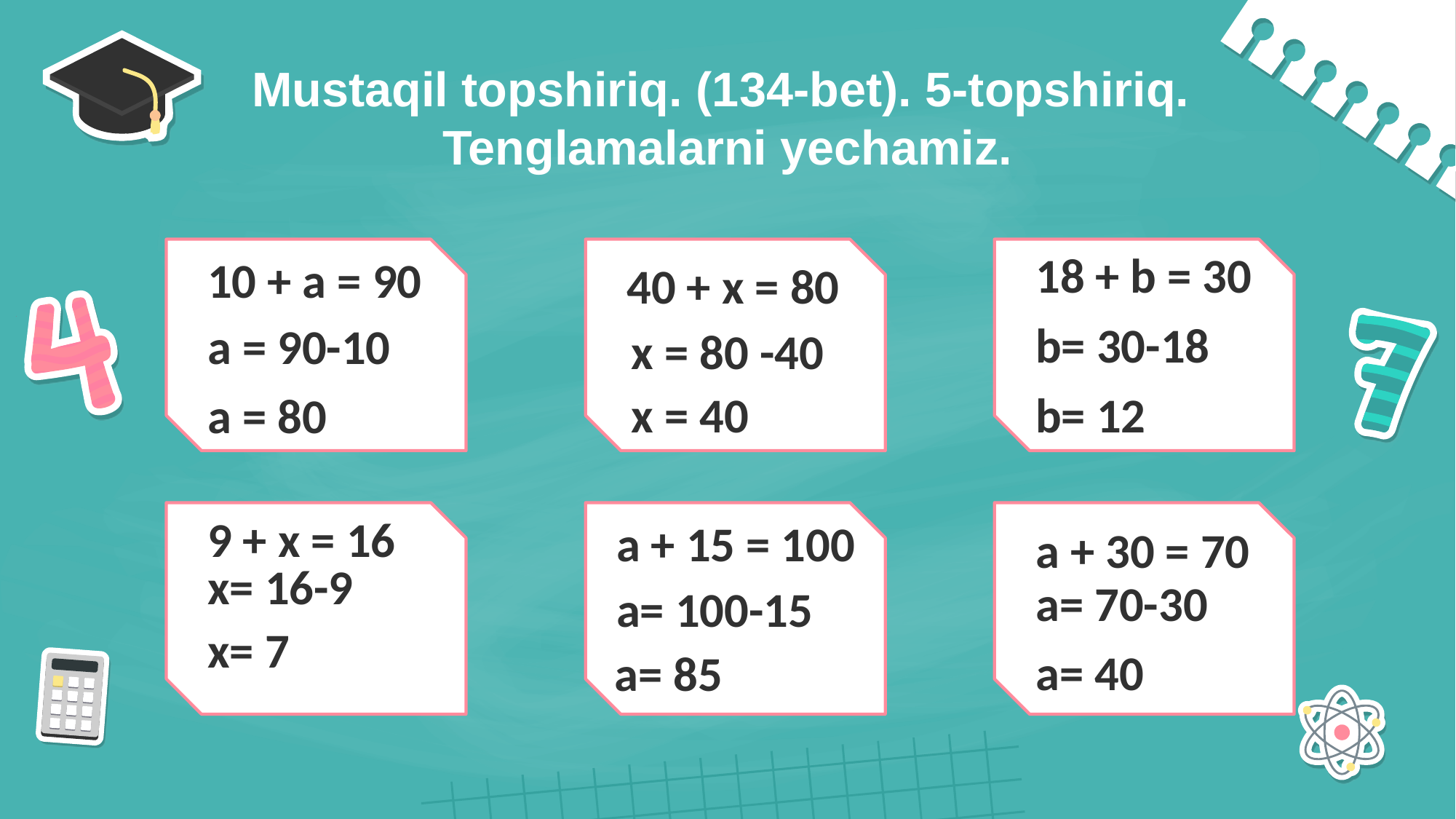

# Mustaqil topshiriq. (134-bet). 5-topshiriq. Tenglamalarni yechamiz.

18 + b = 30
10 + a = 90
40 + x = 80
b= 30-18
a = 90-10
x = 80 -40
b= 12
x = 40
a = 80

9 + x = 16
a + 15 = 100
a + 30 = 70
x= 16-9
a= 70-30
a= 100-15
x= 7
a= 40
a= 85